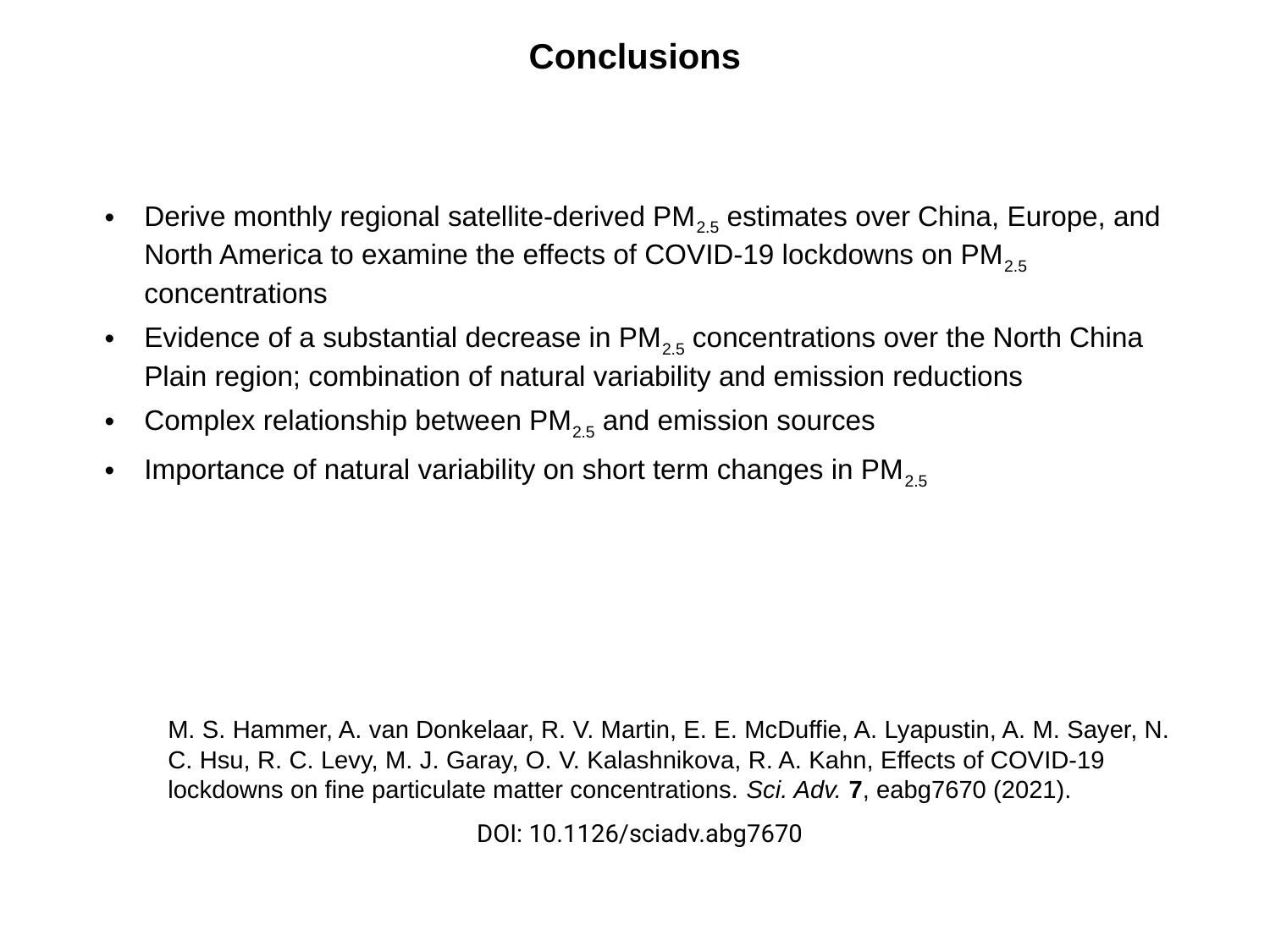

Conclusions
Derive monthly regional satellite-derived PM2.5 estimates over China, Europe, and North America to examine the effects of COVID-19 lockdowns on PM2.5 concentrations
Evidence of a substantial decrease in PM2.5 concentrations over the North China Plain region; combination of natural variability and emission reductions
Complex relationship between PM2.5 and emission sources
Importance of natural variability on short term changes in PM2.5
	M. S. Hammer, A. van Donkelaar, R. V. Martin, E. E. McDuffie, A. Lyapustin, A. M. Sayer, N. C. Hsu, R. C. Levy, M. J. Garay, O. V. Kalashnikova, R. A. Kahn, Effects of COVID-19 lockdowns on fine particulate matter concentrations. Sci. Adv. 7, eabg7670 (2021).
DOI: 10.1126/sciadv.abg7670